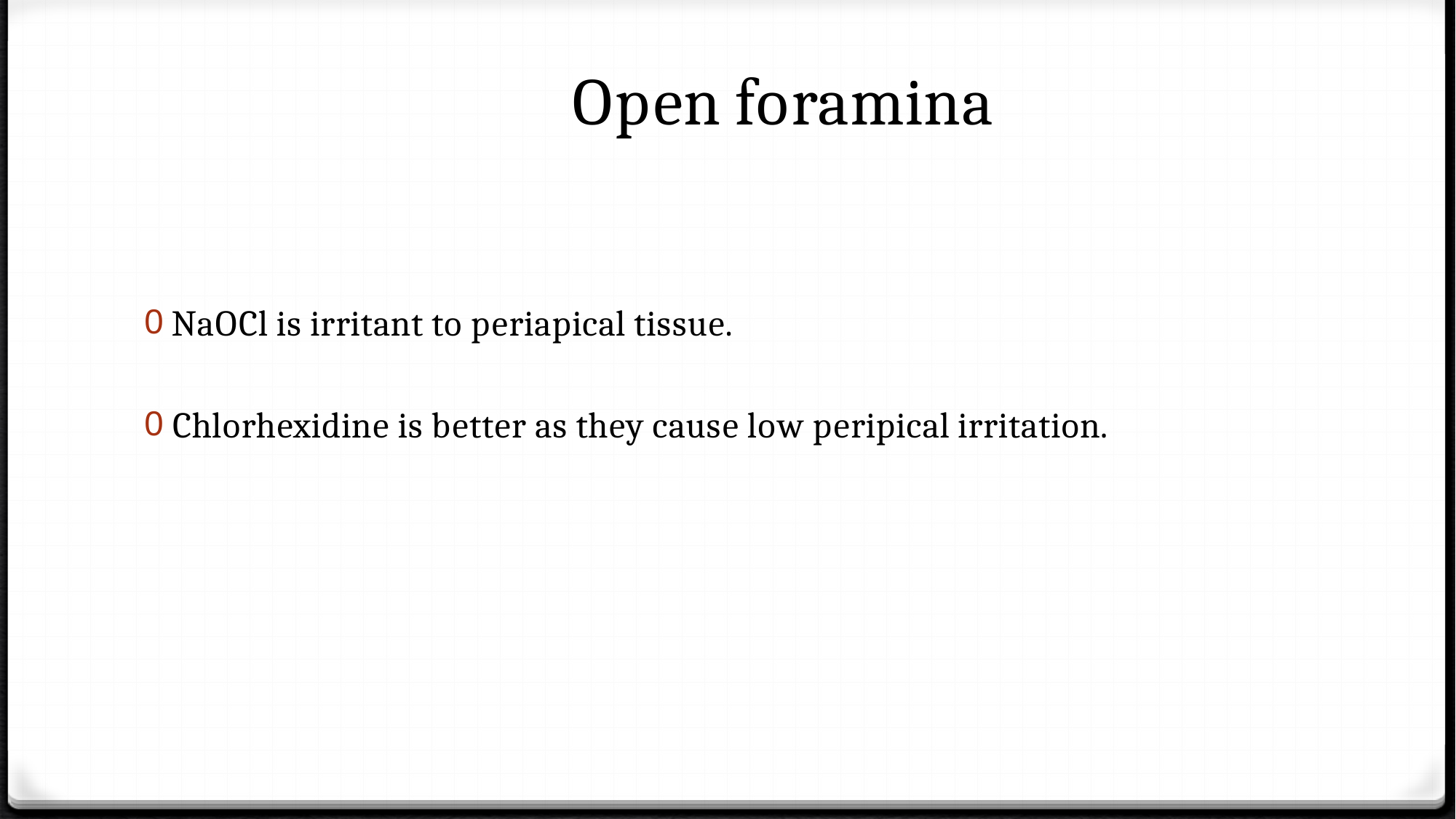

# Open foramina

NaOCl is irritant to periapical tissue.

Chlorhexidine is better as they cause low peripical irritation.